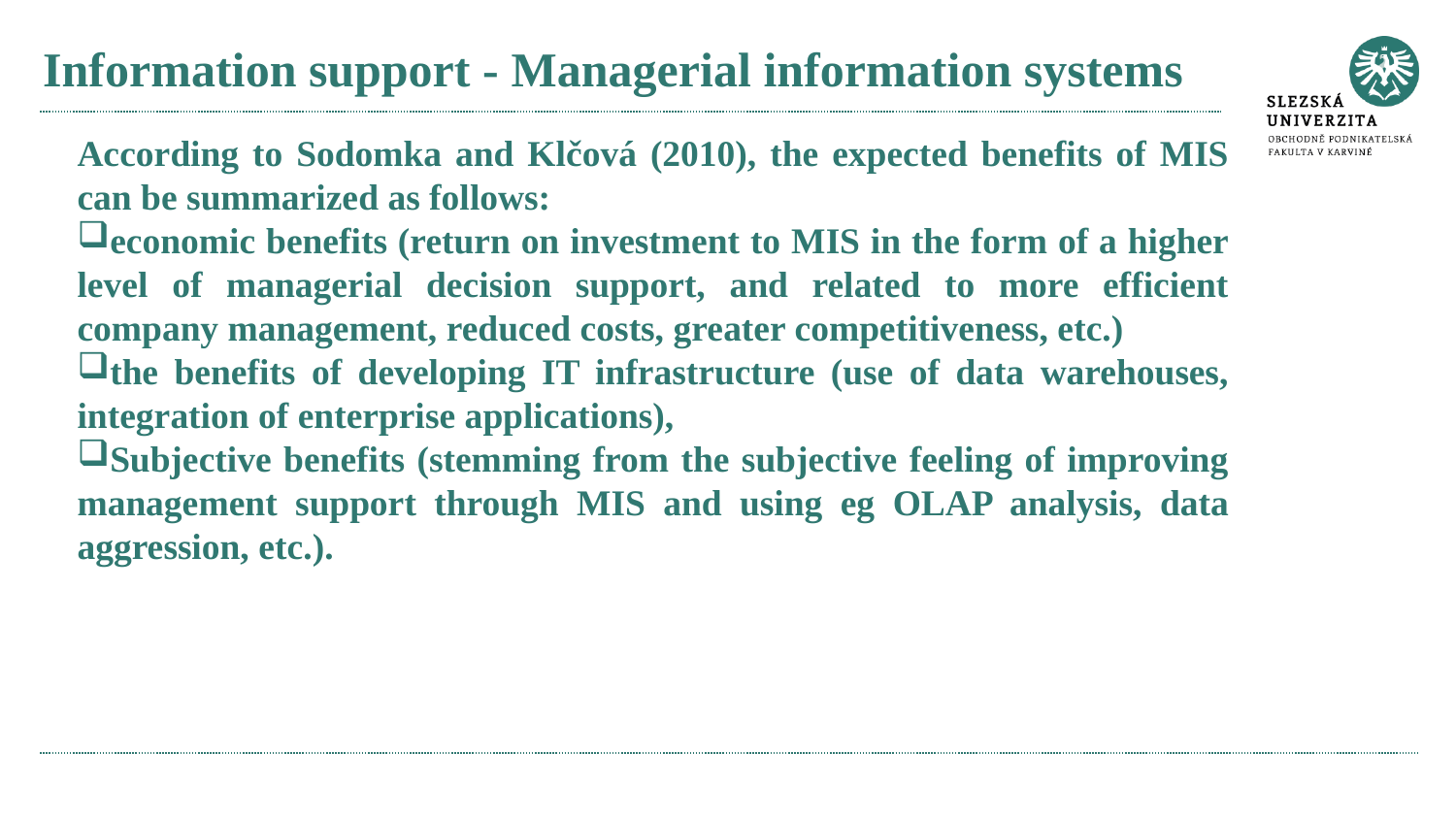

# Information support - Managerial information systems
According to Sodomka and Klčová (2010), the expected benefits of MIS can be summarized as follows:
economic benefits (return on investment to MIS in the form of a higher level of managerial decision support, and related to more efficient company management, reduced costs, greater competitiveness, etc.)
the benefits of developing IT infrastructure (use of data warehouses, integration of enterprise applications),
Subjective benefits (stemming from the subjective feeling of improving management support through MIS and using eg OLAP analysis, data aggression, etc.).